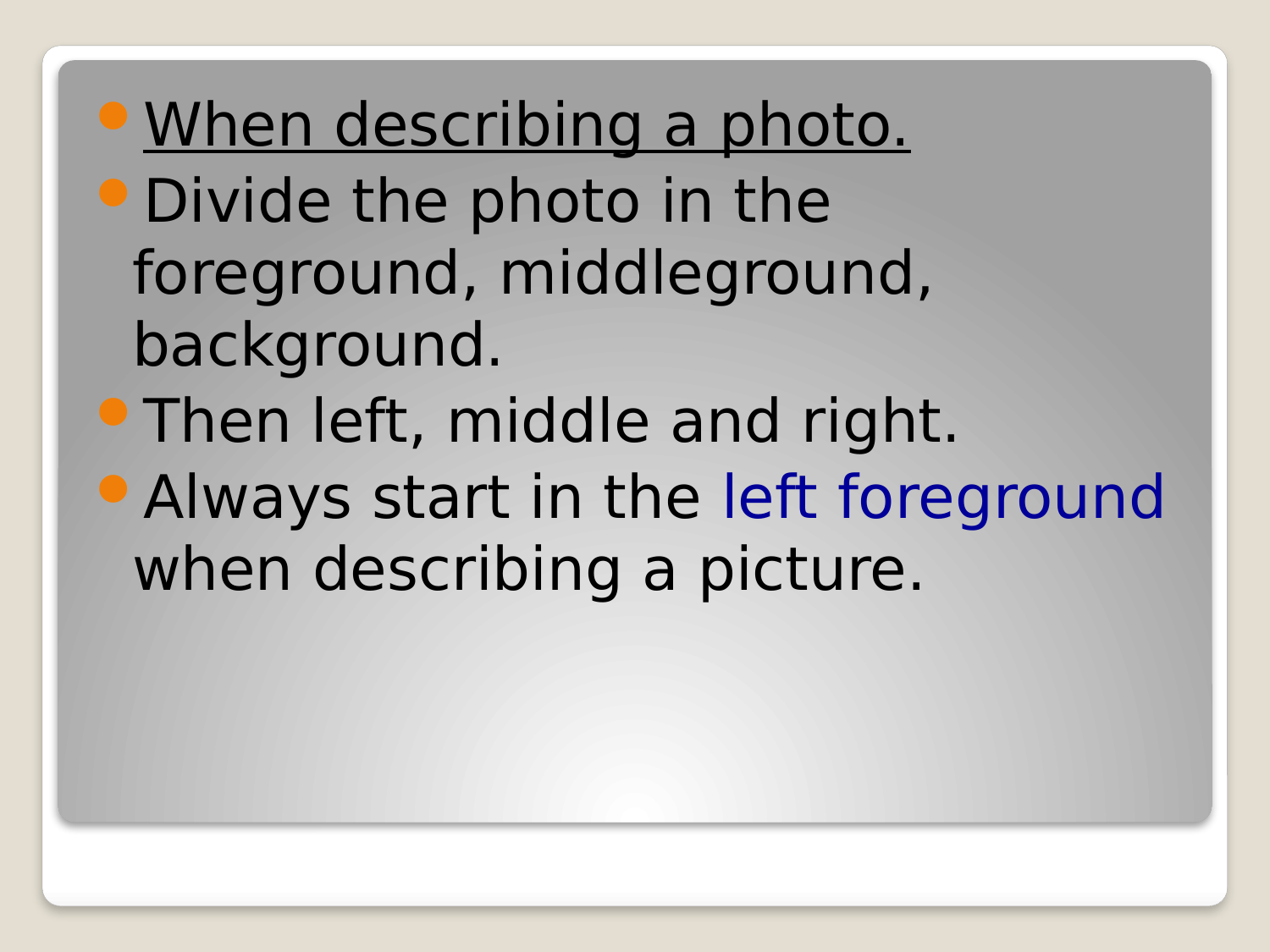

When describing a photo.
Divide the photo in the foreground, middleground, background.
Then left, middle and right.
Always start in the left foreground when describing a picture.
#